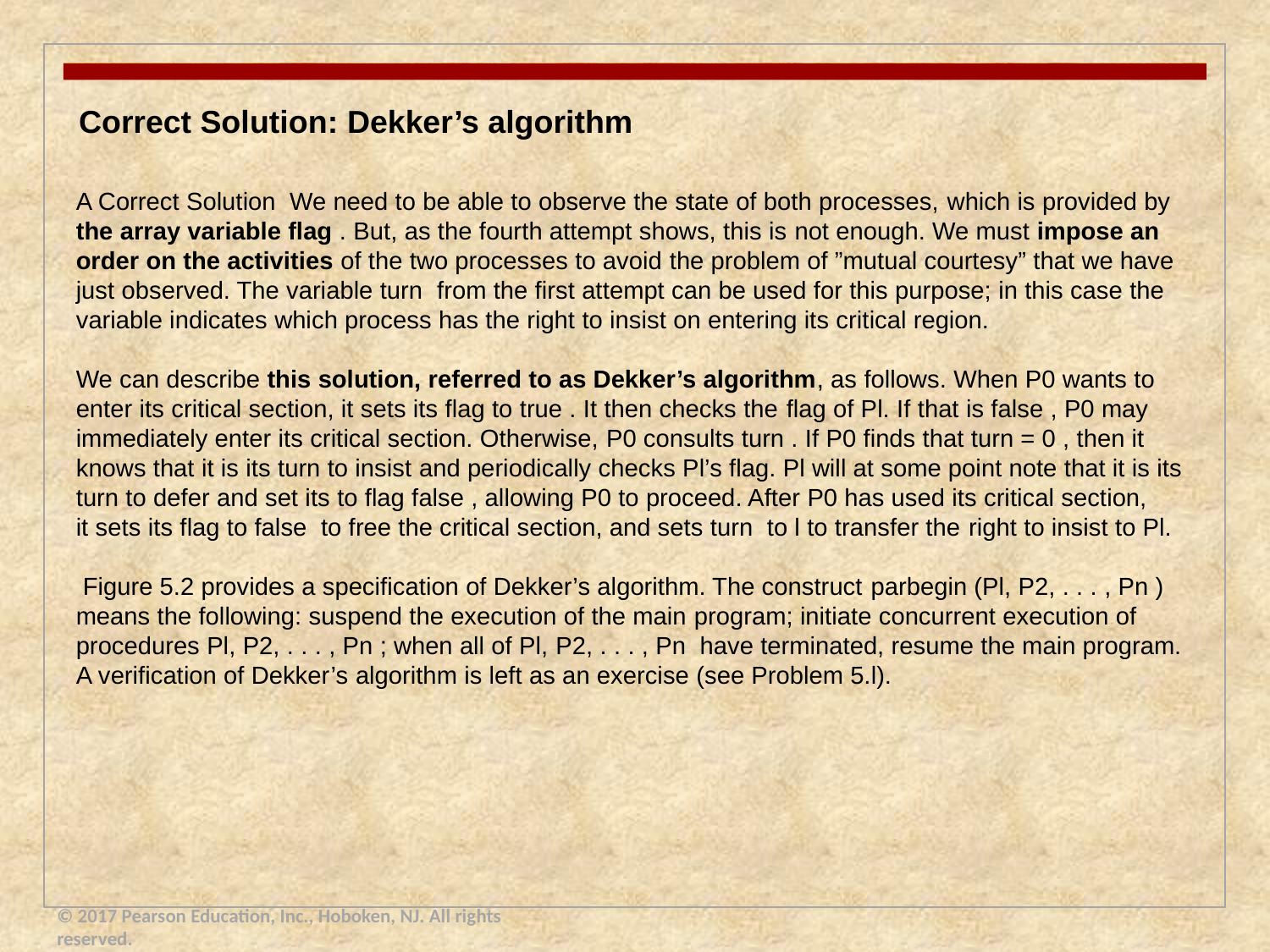

Correct Solution: Dekker’s algorithm
A Correct Solution  We need to be able to observe the state of both processes, which is provided by the array variable flag . But, as the fourth attempt shows, this is not enough. We must impose an order on the activities of the two processes to avoid the problem of ”mutual courtesy” that we have just observed. The variable turn  from the first attempt can be used for this purpose; in this case the variable indicates which process has the right to insist on entering its critical region.

We can describe this solution, referred to as Dekker’s algorithm, as follows. When P0 wants to enter its critical section, it sets its flag to true . It then checks the flag of Pl. If that is false , P0 may immediately enter its critical section. Otherwise, P0 consults turn . If P0 finds that turn = 0 , then it knows that it is its turn to insist and periodically checks Pl’s flag. Pl will at some point note that it is its turn to defer and set its to flag false , allowing P0 to proceed. After P0 has used its critical section,
it sets its flag to false  to free the critical section, and sets turn  to l to transfer the right to insist to Pl.

 Figure 5.2 provides a specification of Dekker’s algorithm. The construct parbegin (Pl, P2, . . . , Pn ) means the following: suspend the execution of the main program; initiate concurrent execution of procedures Pl, P2, . . . , Pn ; when all of Pl, P2, . . . , Pn  have terminated, resume the main program. A verification of Dekker’s algorithm is left as an exercise (see Problem 5.l).
© 2017 Pearson Education, Inc., Hoboken, NJ. All rights reserved.